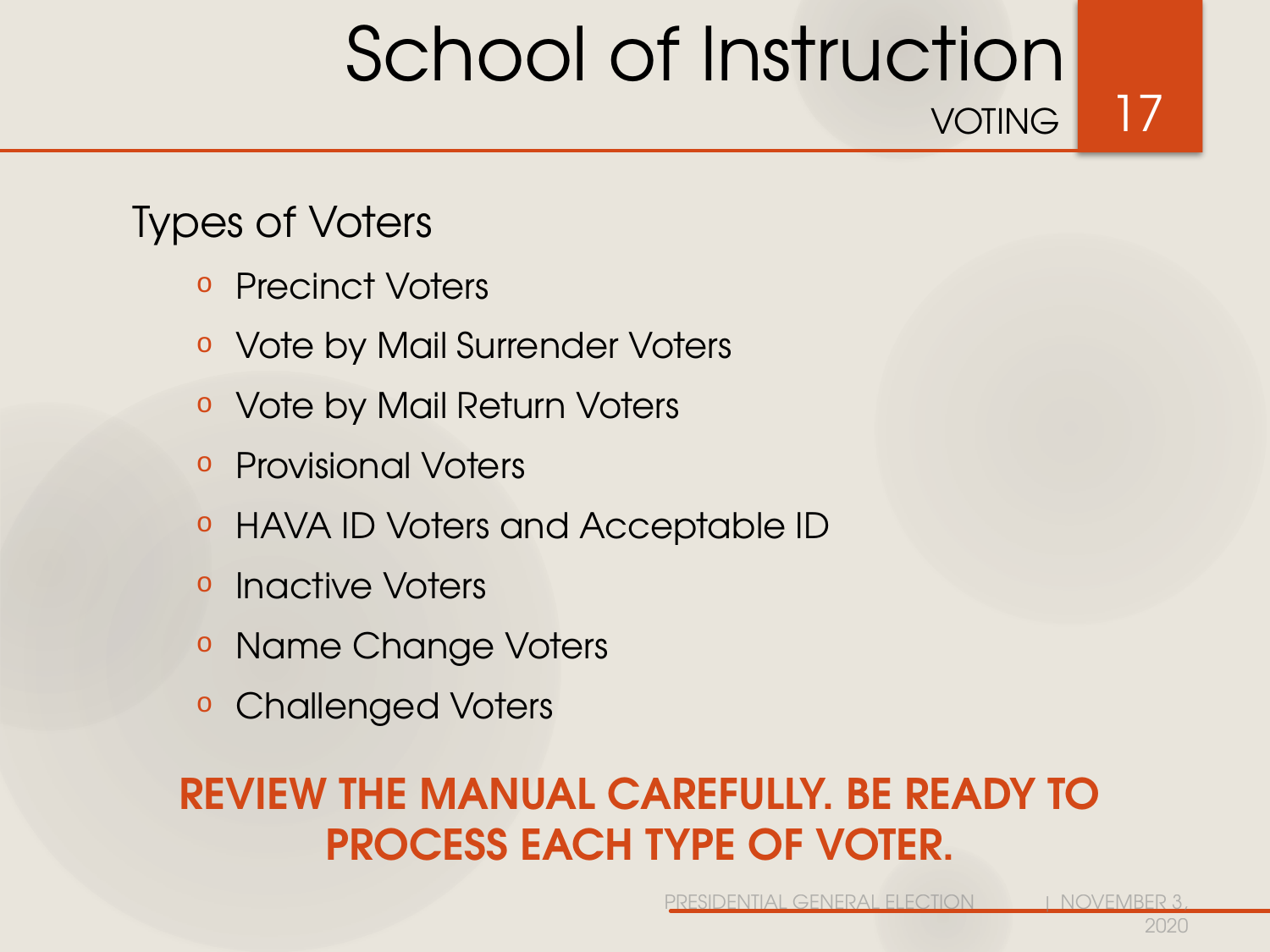

# School of Instruction
17
Voting
Types of Voters
Precinct Voters
Vote by Mail Surrender Voters
Vote by Mail Return Voters
Provisional Voters
HAVA ID Voters and Acceptable ID
Inactive Voters
Name Change Voters
Challenged Voters
REVIEW THE MANUAL CAREFULLY. BE READY TO PROCESS EACH TYPE OF VOTER.
PRESIDENTIAL GENERAL ELECTION	|  NOVEMBER 3, 2020